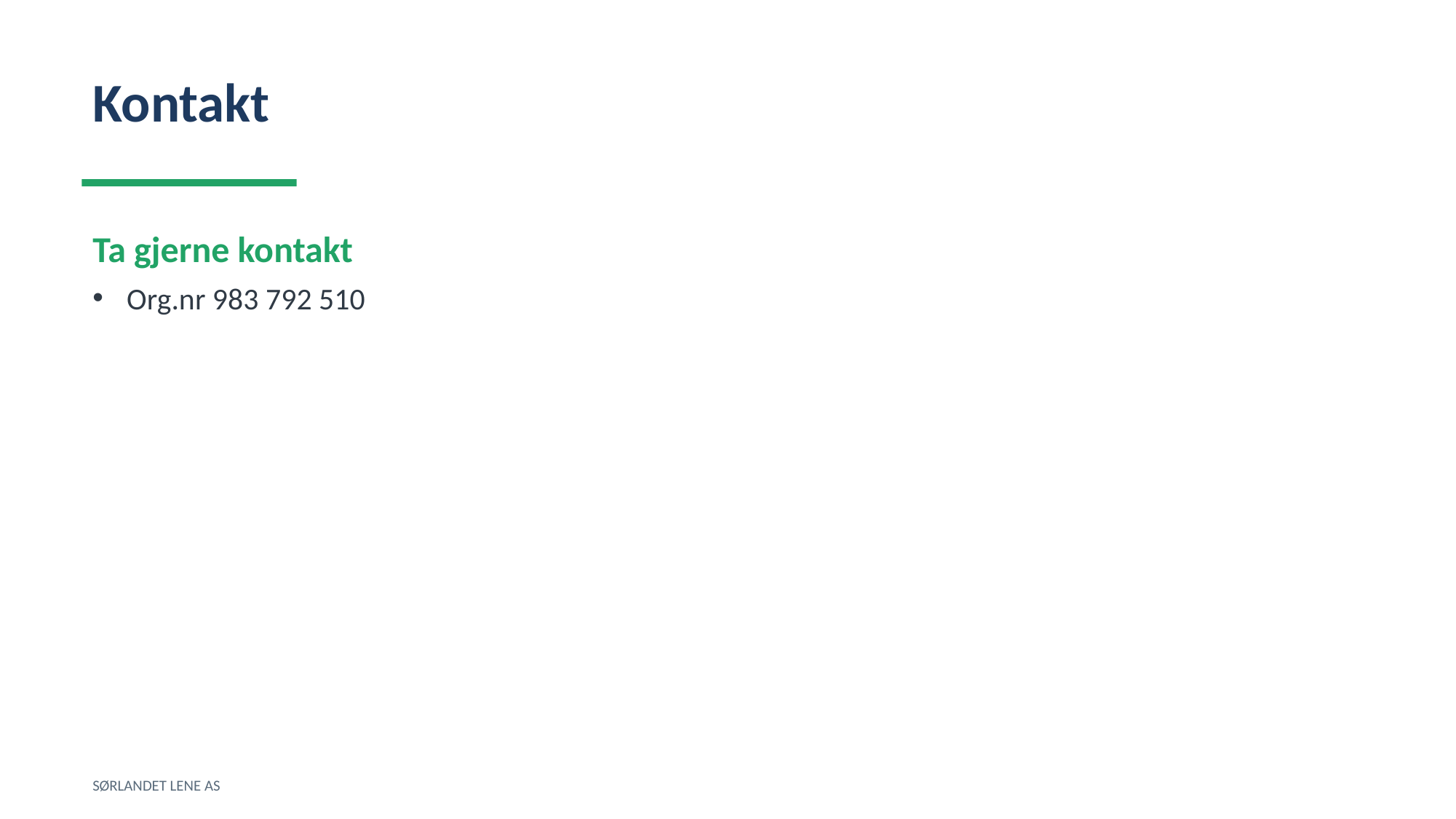

Kontakt

Ta gjerne kontakt
Org.nr 983 792 510
SØRLANDET LENE AS